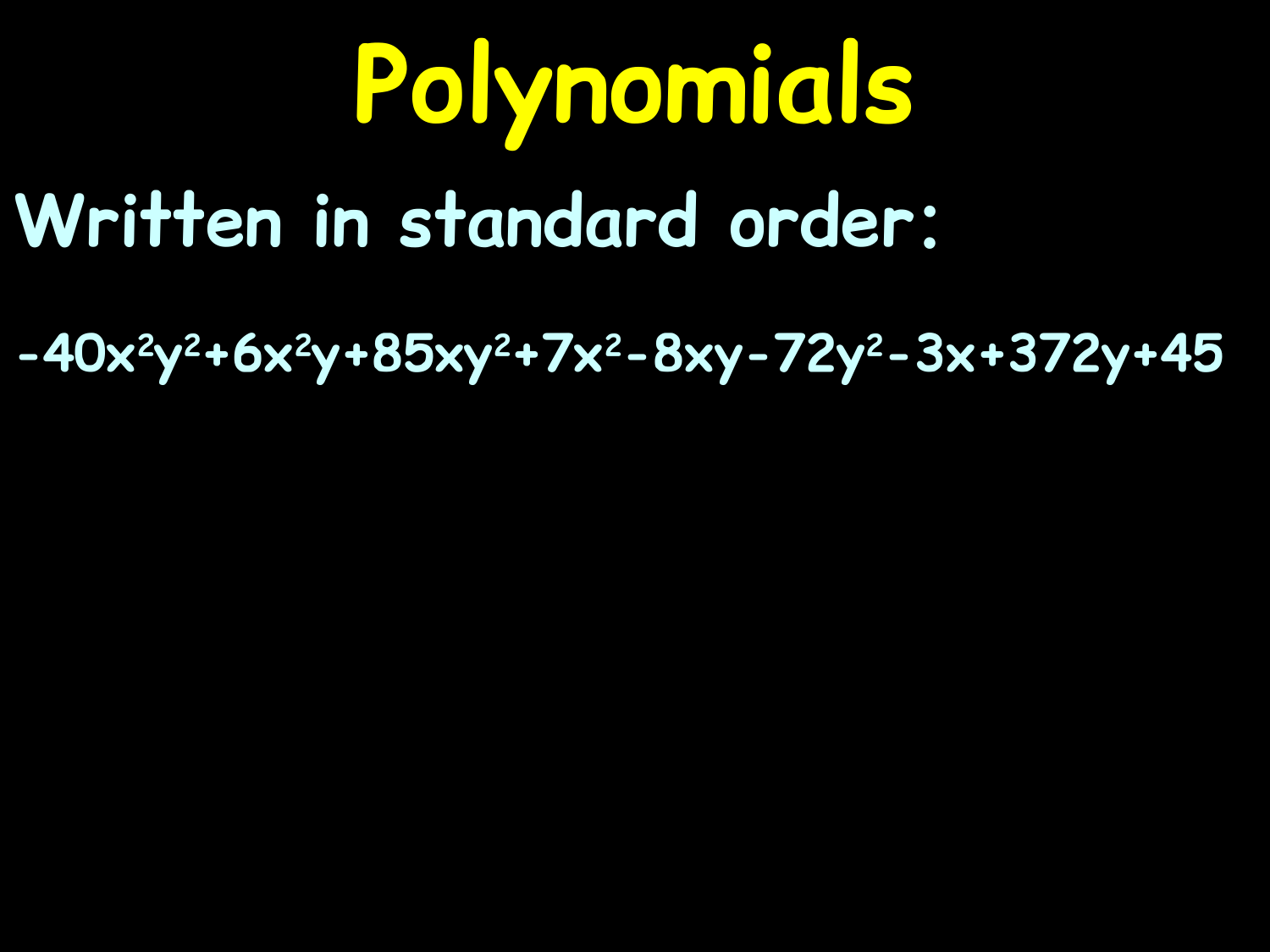

# Polynomials
Written in standard order:

-40x2y2+6x2y+85xy2+7x2-8xy-72y2-3x+372y+45